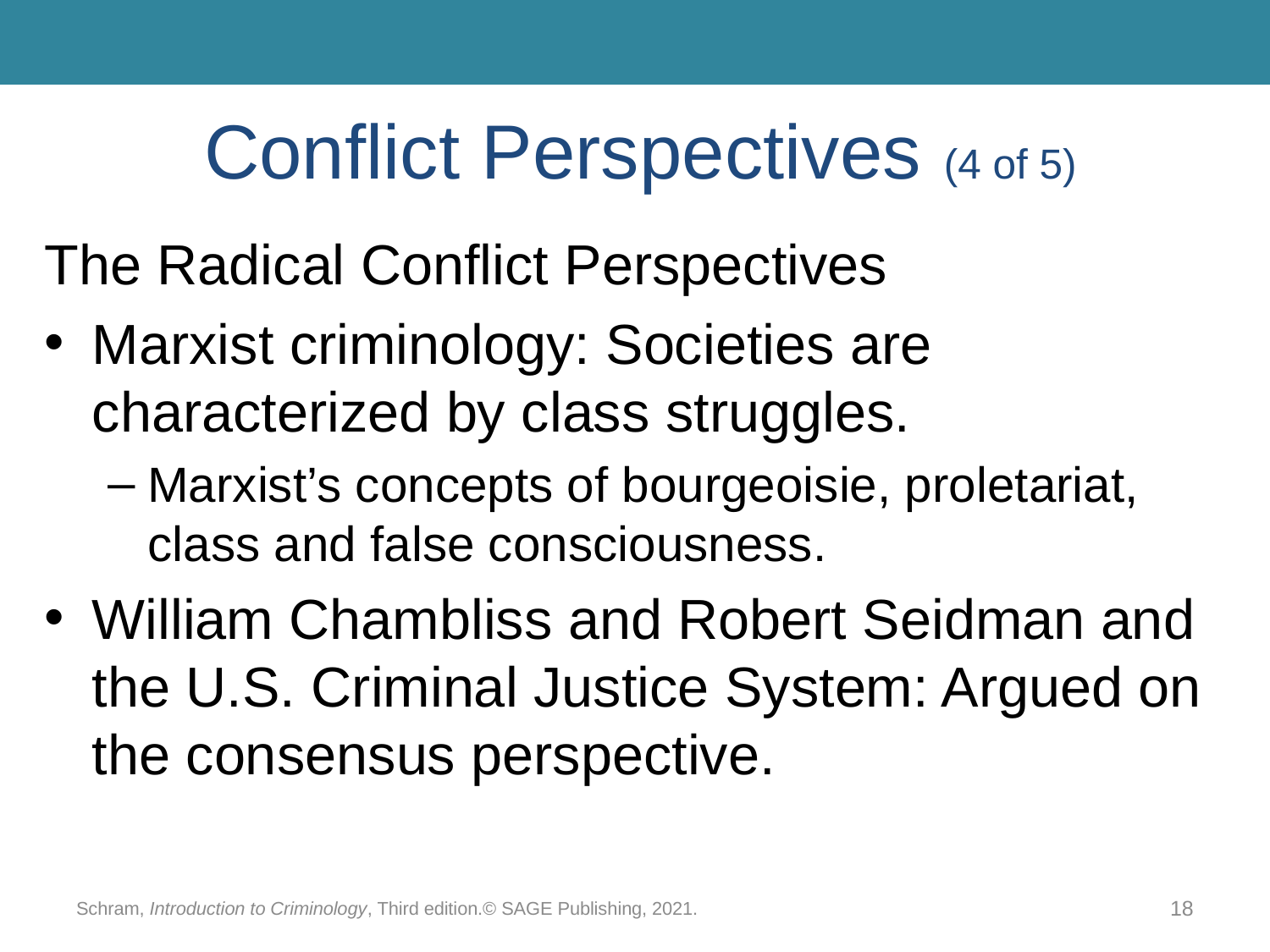

# Conflict Perspectives (4 of 5)
The Radical Conflict Perspectives
Marxist criminology: Societies are characterized by class struggles.
Marxist’s concepts of bourgeoisie, proletariat, class and false consciousness.
William Chambliss and Robert Seidman and the U.S. Criminal Justice System: Argued on the consensus perspective.

Schram, Introduction to Criminology, Third edition.© SAGE Publishing, 2021.
18